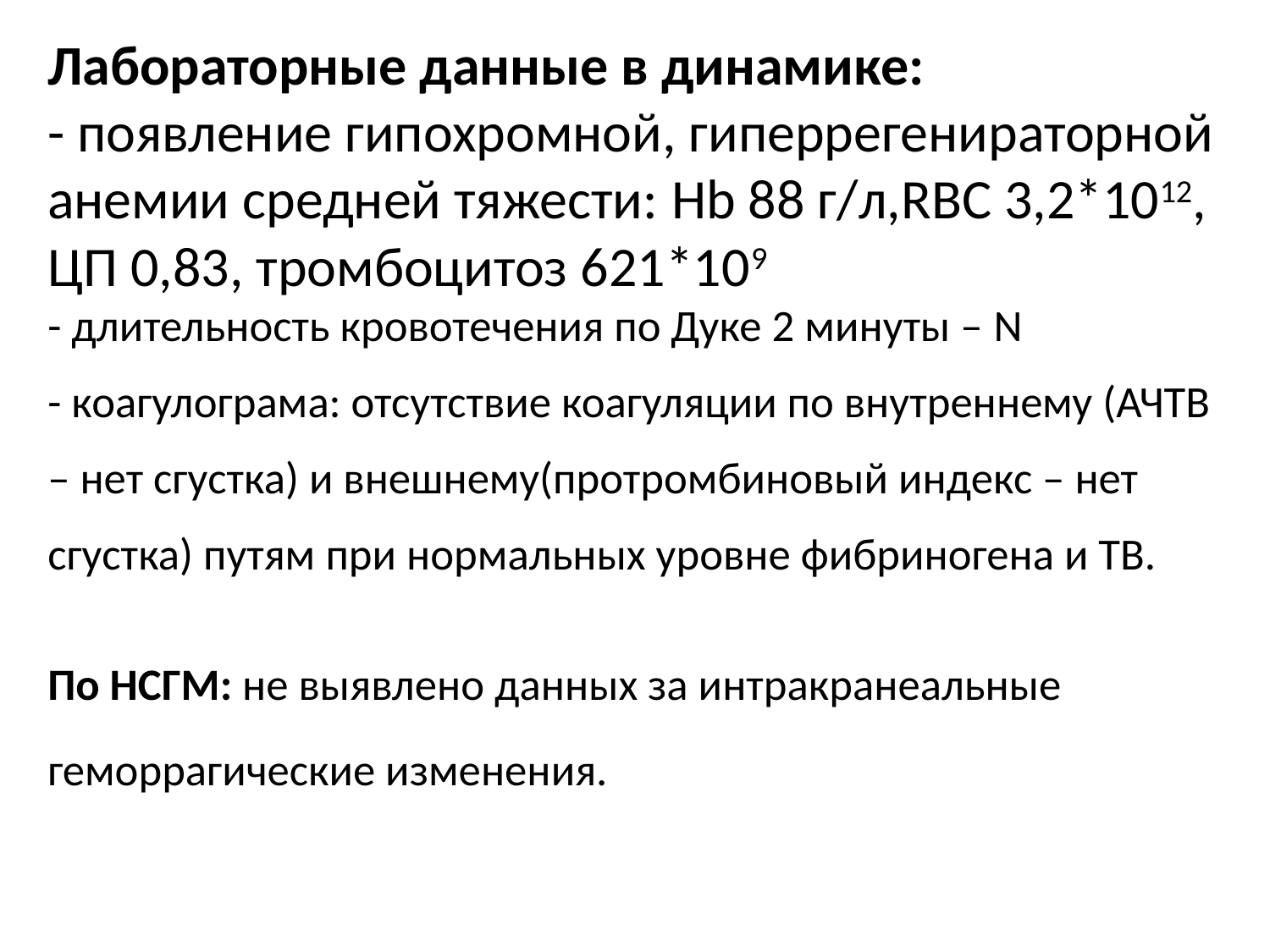

# Лабораторные данные в динамике: - появление гипохромной, гиперрегенираторной анемии средней тяжести: Hb 88 г/л,RBC 3,2*1012, ЦП 0,83, тромбоцитоз 621*109 - длительность кровотечения по Дуке 2 минуты – N - коагулограма: отсутствие коагуляции по внутреннему (АЧТВ – нет сгустка) и внешнему(протромбиновый индекс – нет сгустка) путям при нормальных уровне фибриногена и ТВ. По НСГМ: не выявлено данных за интракранеальные геморрагические изменения.